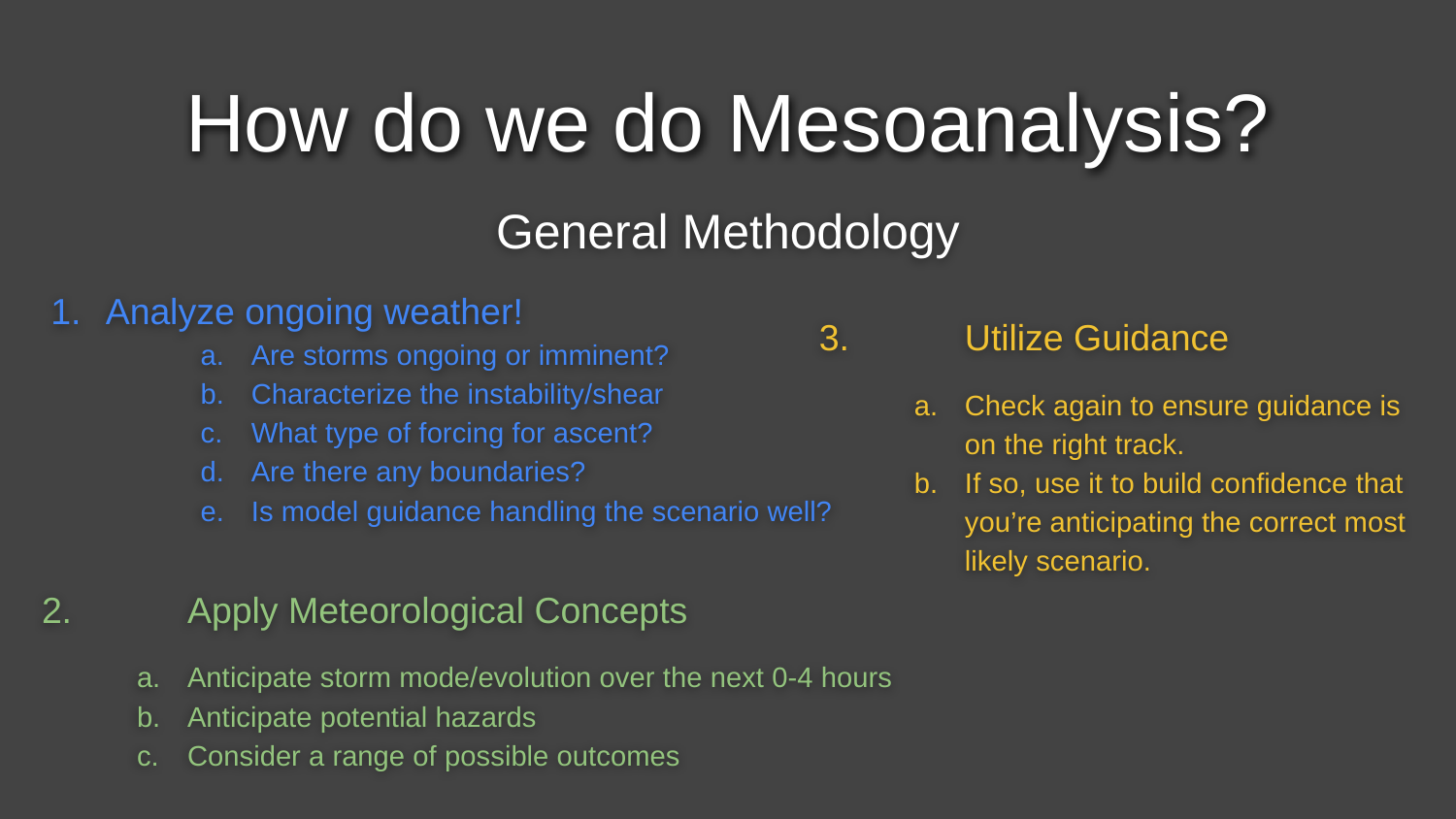

How do we do Mesoanalysis?
General Methodology
Analyze ongoing weather!
Are storms ongoing or imminent?
Characterize the instability/shear
What type of forcing for ascent?
Are there any boundaries?
Is model guidance handling the scenario well?
3.	Utilize Guidance
Check again to ensure guidance is on the right track.
If so, use it to build confidence that you’re anticipating the correct most likely scenario.

2.	Apply Meteorological Concepts
Anticipate storm mode/evolution over the next 0-4 hours
Anticipate potential hazards
Consider a range of possible outcomes